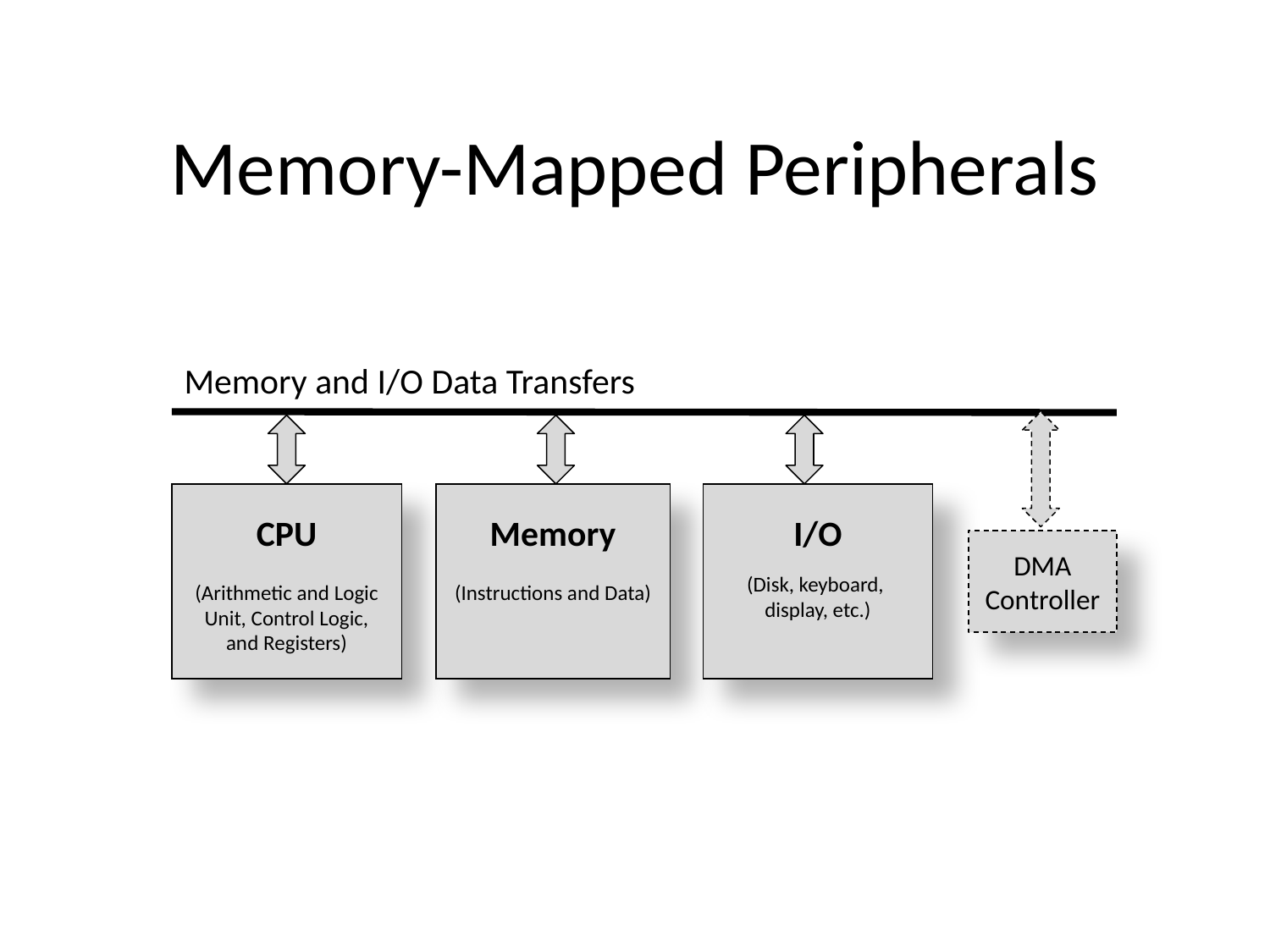

# Memory-Mapped Peripherals
Memory and I/O Data Transfers

CPU

(Arithmetic and Logic
Unit, Control Logic,
and Registers)

Memory

(Instructions and Data)

I/O

(Disk, keyboard,
display, etc.)
DMA Controller